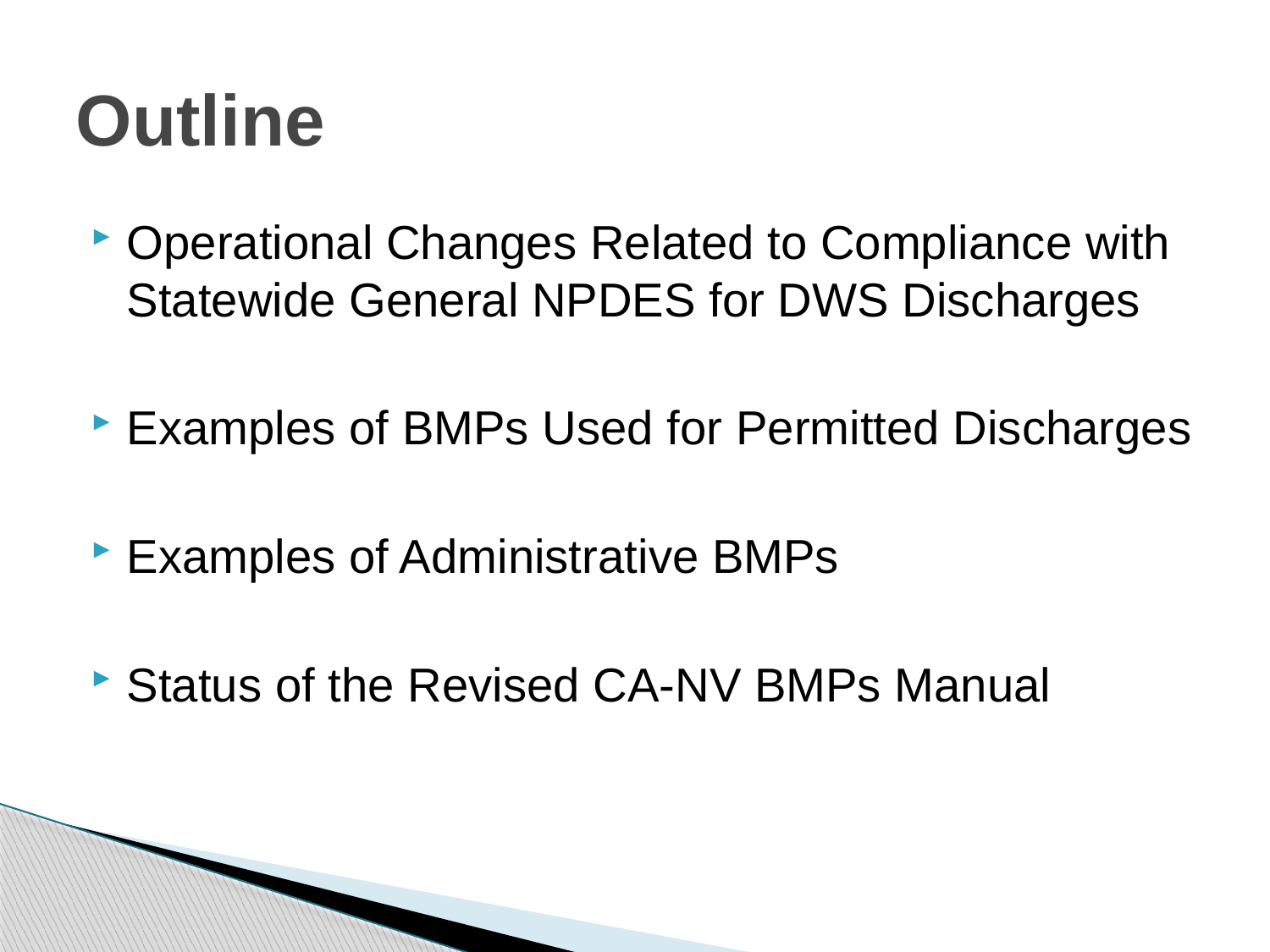

# Outline
Operational Changes Related to Compliance with Statewide General NPDES for DWS Discharges

Examples of BMPs Used for Permitted Discharges

Examples of Administrative BMPs

Status of the Revised CA-NV BMPs Manual